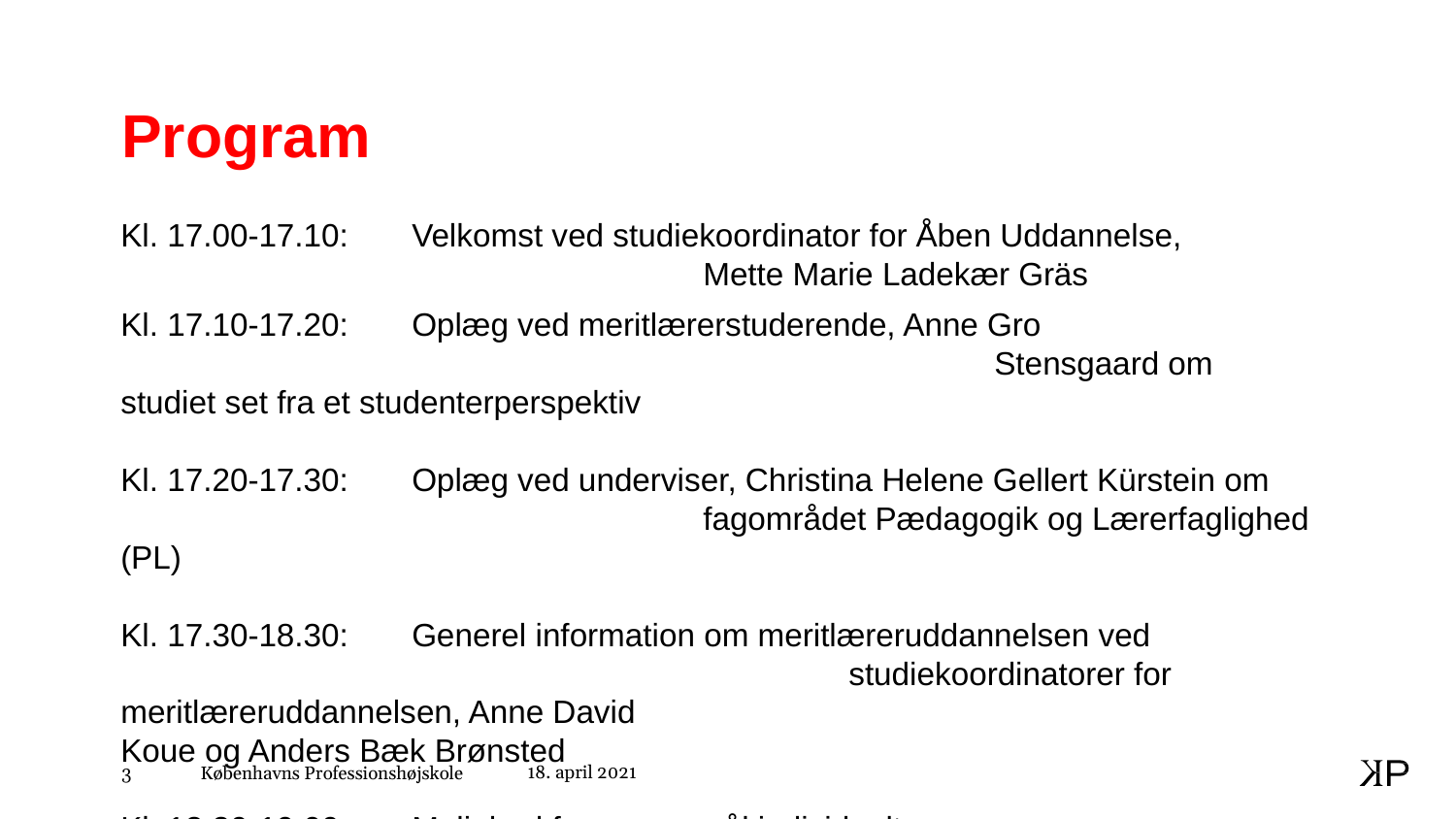

# Program
Kl. 17.00-17.10:	Velkomst ved studiekoordinator for Åben Uddannelse,
				Mette Marie Ladekær Gräs
Kl. 17.10-17.20:	Oplæg ved meritlærerstuderende, Anne Gro 								Stensgaard om studiet set fra et studenterperspektiv

Kl. 17.20-17.30:	Oplæg ved underviser, Christina Helene Gellert Kürstein om 					fagområdet Pædagogik og Lærerfaglighed (PL)

Kl. 17.30-18.30:	Generel information om meritlæreruddannelsen ved 						studiekoordinatorer for meritlæreruddannelsen, Anne David 					Koue og Anders Bæk Brønsted

Kl. 18.30-19.00:	Mulighed for spørgsmål individuelt
18. april 2021